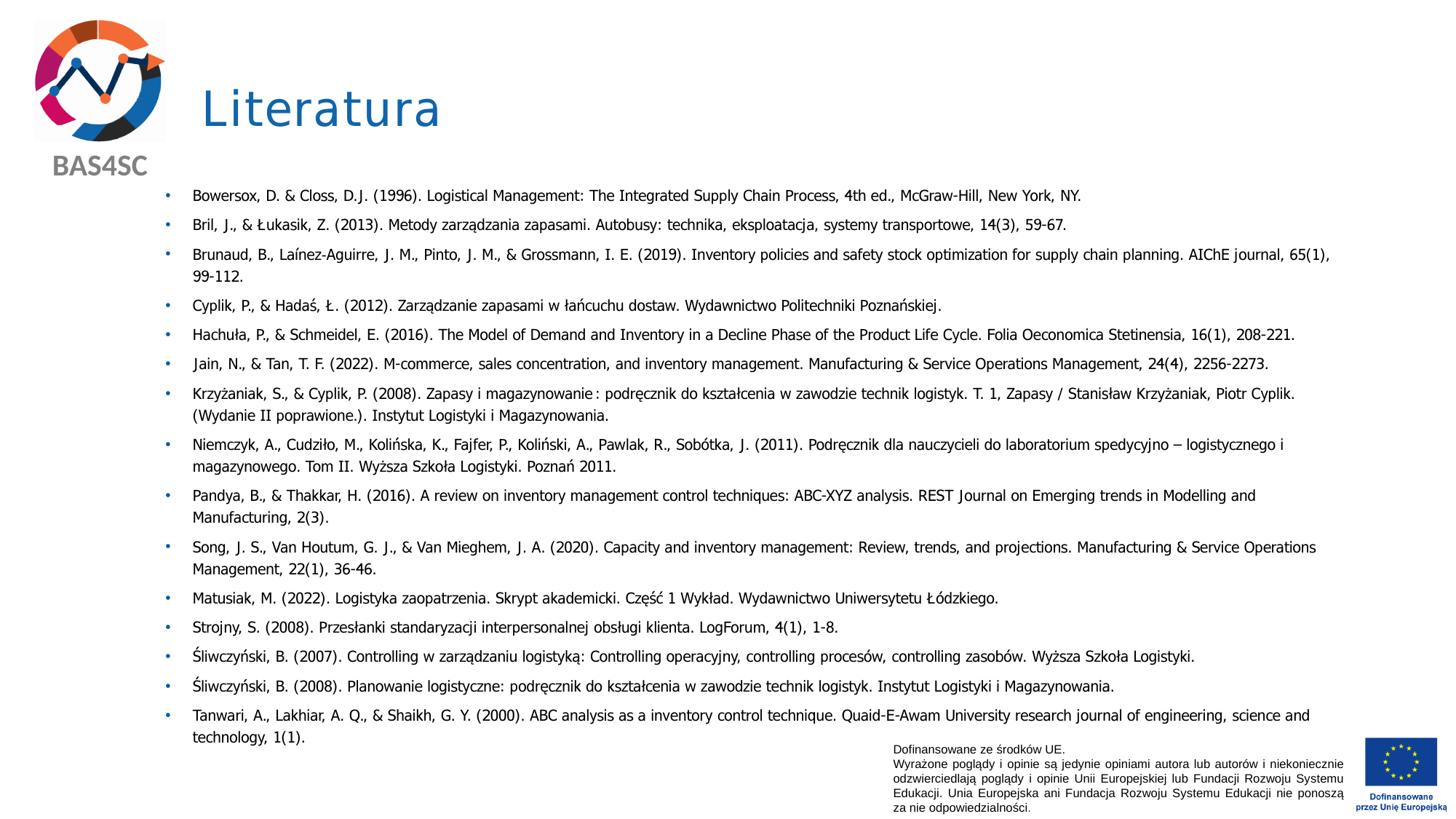

# Literatura
Bowersox, D. & Closs, D.J. (1996). Logistical Management: The Integrated Supply Chain Process, 4th ed., McGraw-Hill, New York, NY.
Bril, J., & Łukasik, Z. (2013). Metody zarządzania zapasami. Autobusy: technika, eksploatacja, systemy transportowe, 14(3), 59-67.
Brunaud, B., Laínez‐Aguirre, J. M., Pinto, J. M., & Grossmann, I. E. (2019). Inventory policies and safety stock optimization for supply chain planning. AIChE journal, 65(1), 99-112.
Cyplik, P., & Hadaś, Ł. (2012). Zarządzanie zapasami w łańcuchu dostaw. Wydawnictwo Politechniki Poznańskiej.
Hachuła, P., & Schmeidel, E. (2016). The Model of Demand and Inventory in a Decline Phase of the Product Life Cycle. Folia Oeconomica Stetinensia, 16(1), 208-221.
Jain, N., & Tan, T. F. (2022). M-commerce, sales concentration, and inventory management. Manufacturing & Service Operations Management, 24(4), 2256-2273.
Krzyżaniak, S., & Cyplik, P. (2008). Zapasy i magazynowanie : podręcznik do kształcenia w zawodzie technik logistyk. T. 1, Zapasy / Stanisław Krzyżaniak, Piotr Cyplik. (Wydanie II poprawione.). Instytut Logistyki i Magazynowania.
Niemczyk, A., Cudziło, M., Kolińska, K., Fajfer, P., Koliński, A., Pawlak, R., Sobótka, J. (2011). Podręcznik dla nauczycieli do laboratorium spedycyjno – logistycznego i magazynowego. Tom II. Wyższa Szkoła Logistyki. Poznań 2011.
Pandya, B., & Thakkar, H. (2016). A review on inventory management control techniques: ABC-XYZ analysis. REST Journal on Emerging trends in Modelling and Manufacturing, 2(3).
Song, J. S., Van Houtum, G. J., & Van Mieghem, J. A. (2020). Capacity and inventory management: Review, trends, and projections. Manufacturing & Service Operations Management, 22(1), 36-46.
Matusiak, M. (2022). Logistyka zaopatrzenia. Skrypt akademicki. Część 1 Wykład. Wydawnictwo Uniwersytetu Łódzkiego.
Strojny, S. (2008). Przesłanki standaryzacji interpersonalnej obsługi klienta. LogForum, 4(1), 1-8.
Śliwczyński, B. (2007). Controlling w zarządzaniu logistyką: Controlling operacyjny, controlling procesów, controlling zasobów. Wyższa Szkoła Logistyki.
Śliwczyński, B. (2008). Planowanie logistyczne: podręcznik do kształcenia w zawodzie technik logistyk. Instytut Logistyki i Magazynowania.
Tanwari, A., Lakhiar, A. Q., & Shaikh, G. Y. (2000). ABC analysis as a inventory control technique. Quaid-E-Awam University research journal of engineering, science and technology, 1(1).